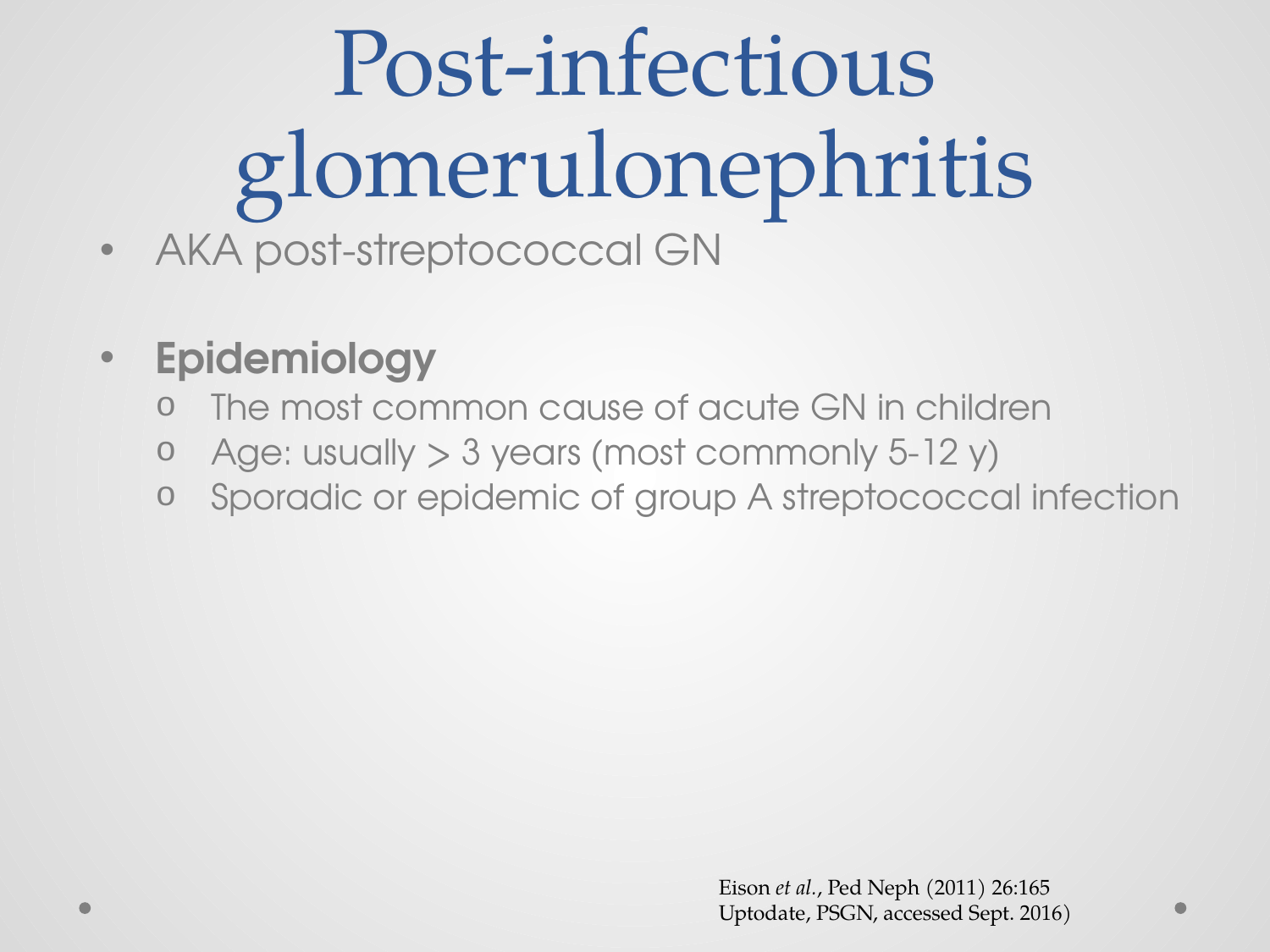

# Post-infectious glomerulonephritis
AKA post-streptococcal GN

Epidemiology
The most common cause of acute GN in children
Age: usually > 3 years (most commonly 5-12 y)
Sporadic or epidemic of group A streptococcal infection
Eison et al., Ped Neph (2011) 26:165
Uptodate, PSGN, accessed Sept. 2016)